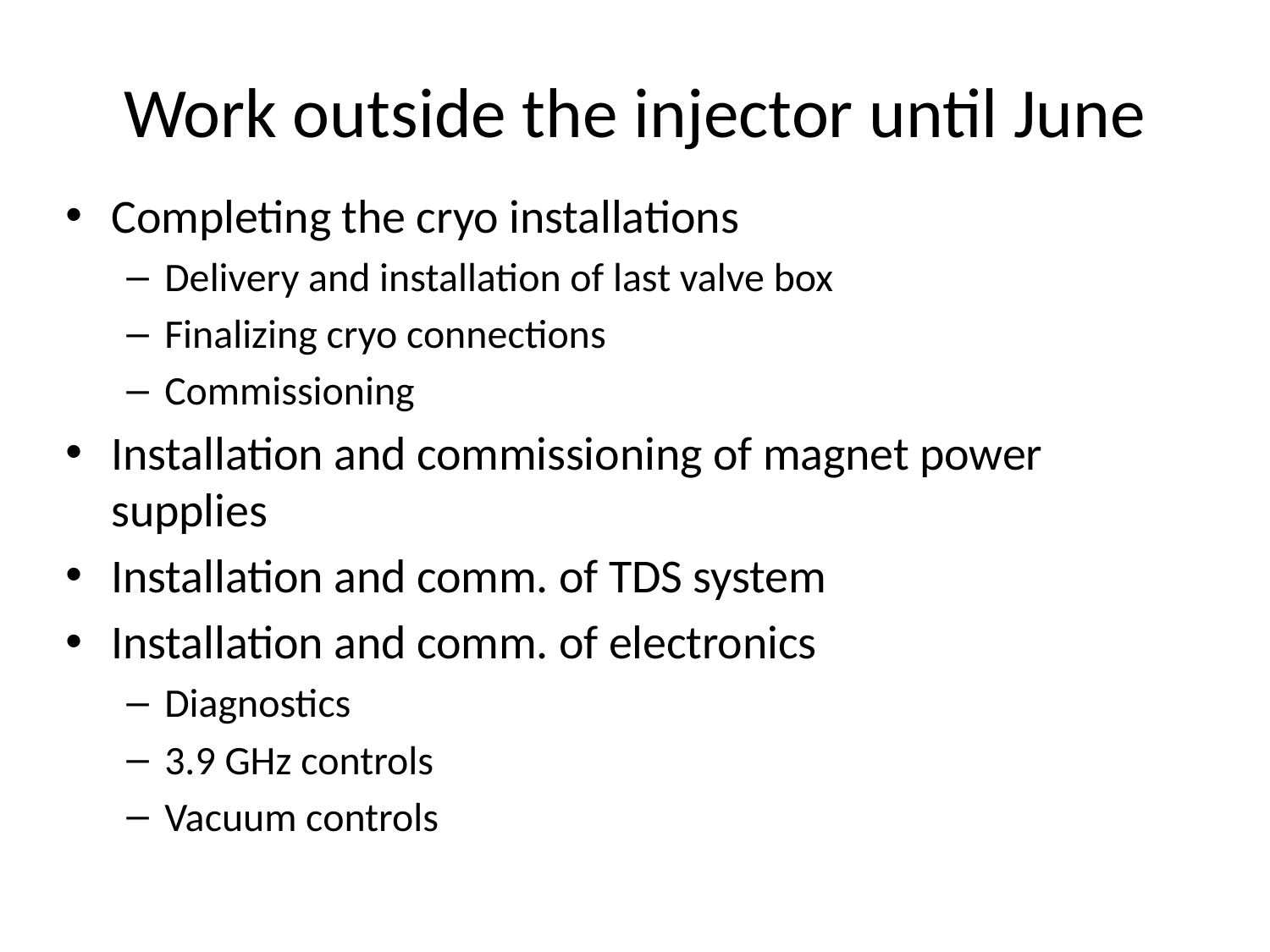

# Work outside the injector until June
Completing the cryo installations
Delivery and installation of last valve box
Finalizing cryo connections
Commissioning
Installation and commissioning of magnet power supplies
Installation and comm. of TDS system
Installation and comm. of electronics
Diagnostics
3.9 GHz controls
Vacuum controls